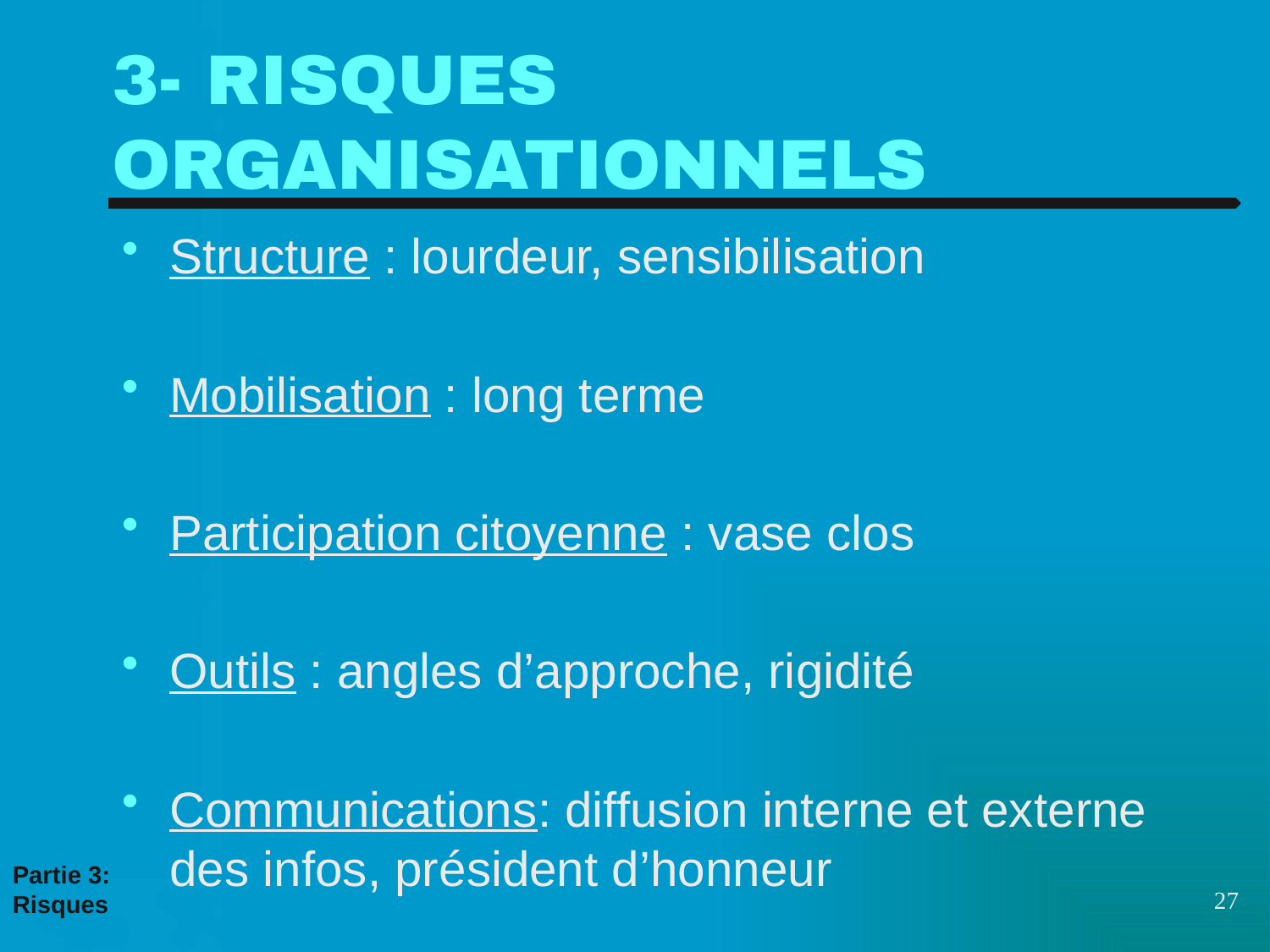

# 3- RISQUES ORGANISATIONNELS

Structure : lourdeur, sensibilisation

Mobilisation : long terme

Participation citoyenne : vase clos

Outils : angles d’approche, rigidité

Communications: diffusion interne et externe des infos, président d’honneur
Partie 3:
Risques

27